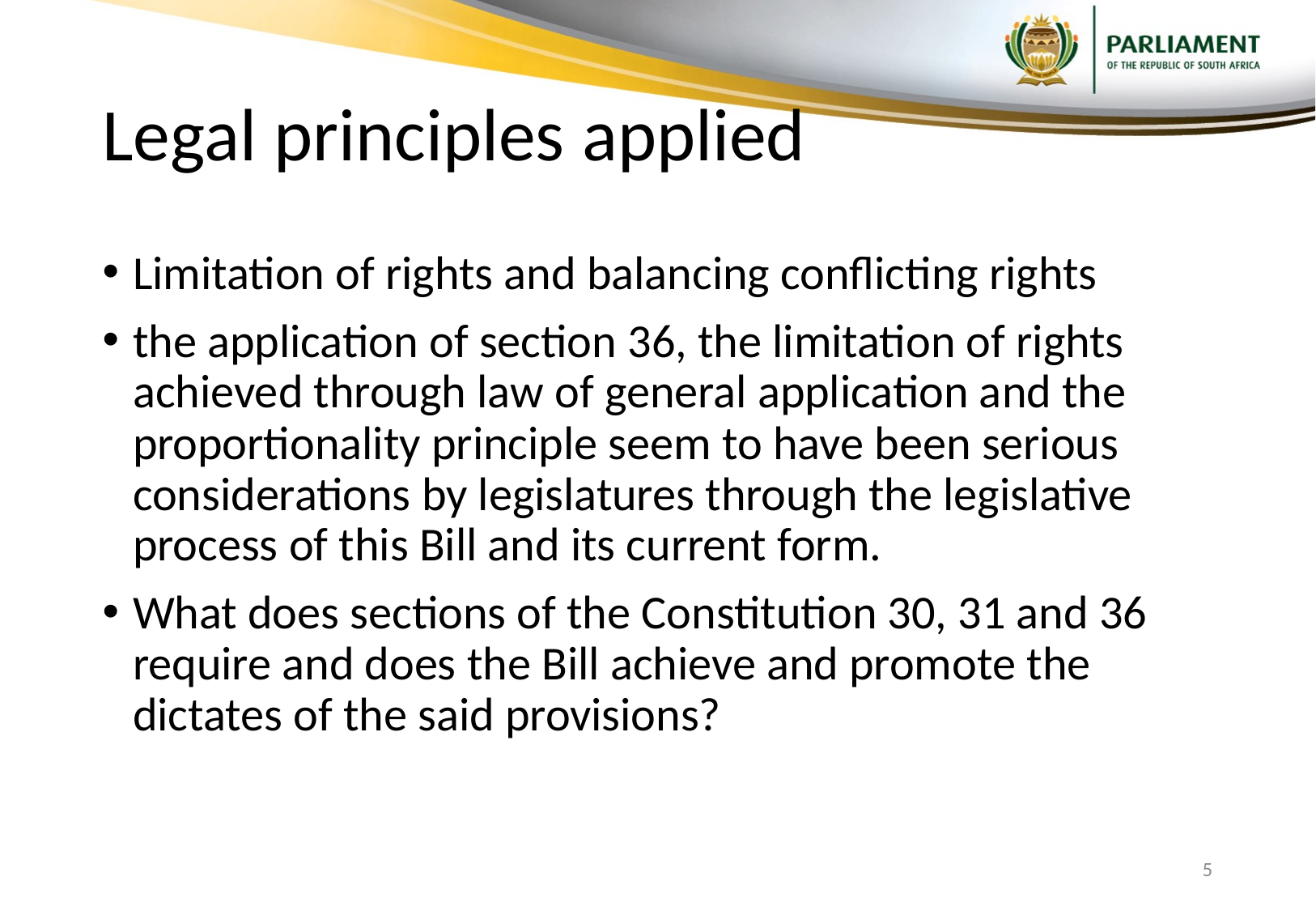

# Legal principles applied
Limitation of rights and balancing conflicting rights
the application of section 36, the limitation of rights achieved through law of general application and the proportionality principle seem to have been serious considerations by legislatures through the legislative process of this Bill and its current form.
What does sections of the Constitution 30, 31 and 36 require and does the Bill achieve and promote the dictates of the said provisions?

5